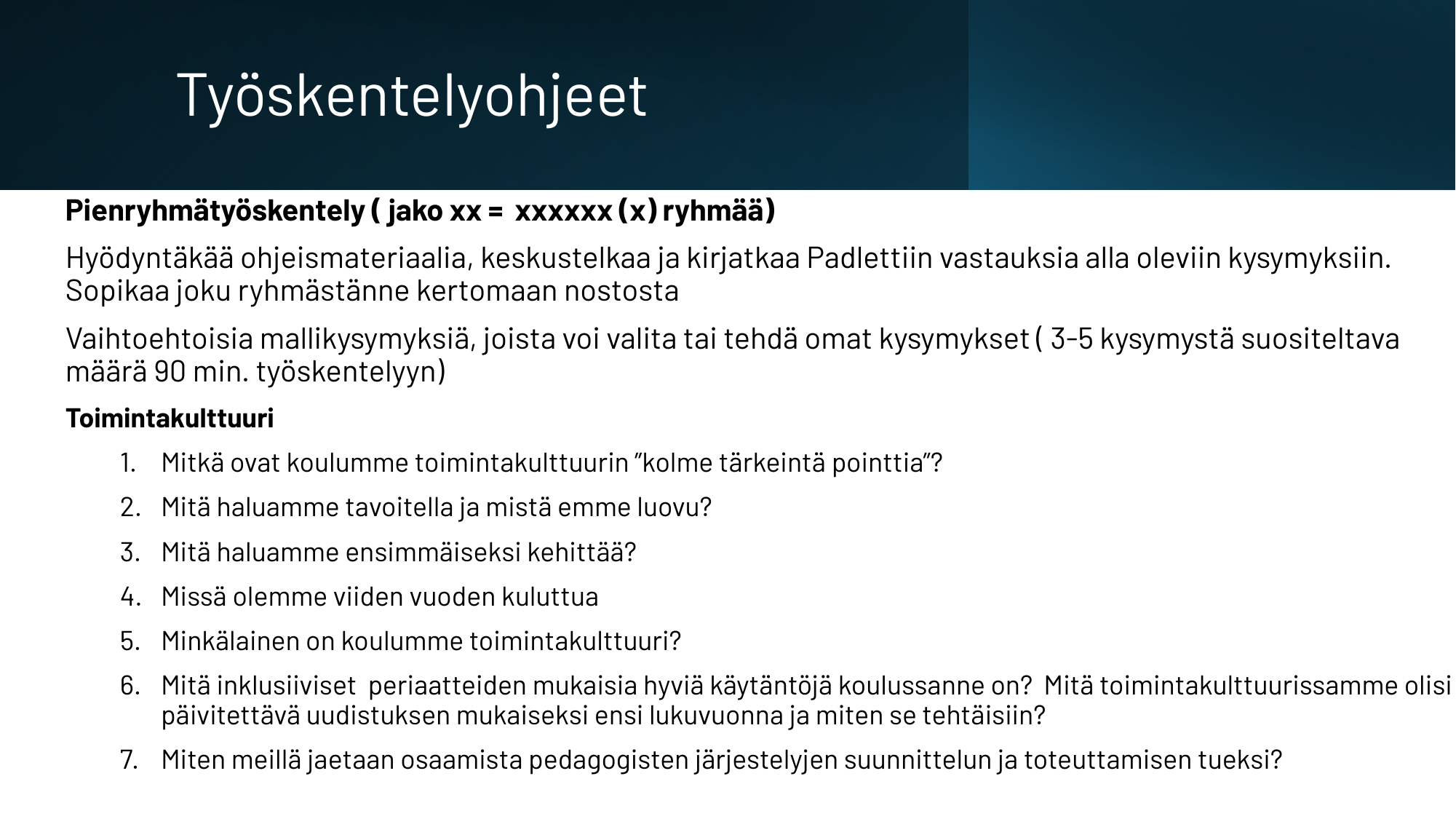

# Työskentelyohjeet
Pienryhmätyöskentely ( jako xx =  xxxxxx (x) ryhmää)
Hyödyntäkää ohjeismateriaalia, keskustelkaa ja kirjatkaa Padlettiin vastauksia alla oleviin kysymyksiin. Sopikaa joku ryhmästänne kertomaan nostosta
Vaihtoehtoisia mallikysymyksiä, joista voi valita tai tehdä omat kysymykset ( 3-5 kysymystä suositeltava määrä 90 min. työskentelyyn)
Toimintakulttuuri
Mitkä ovat koulumme toimintakulttuurin ”kolme tärkeintä pointtia”?
Mitä haluamme tavoitella ja mistä emme luovu?
Mitä haluamme ensimmäiseksi kehittää?
Missä olemme viiden vuoden kuluttua
Minkälainen on koulumme toimintakulttuuri?
Mitä inklusiiviset  periaatteiden mukaisia hyviä käytäntöjä koulussanne on?  Mitä toimintakulttuurissamme olisi päivitettävä uudistuksen mukaiseksi ensi lukuvuonna ja miten se tehtäisiin?
Miten meillä jaetaan osaamista pedagogisten järjestelyjen suunnittelun ja toteuttamisen tueksi?